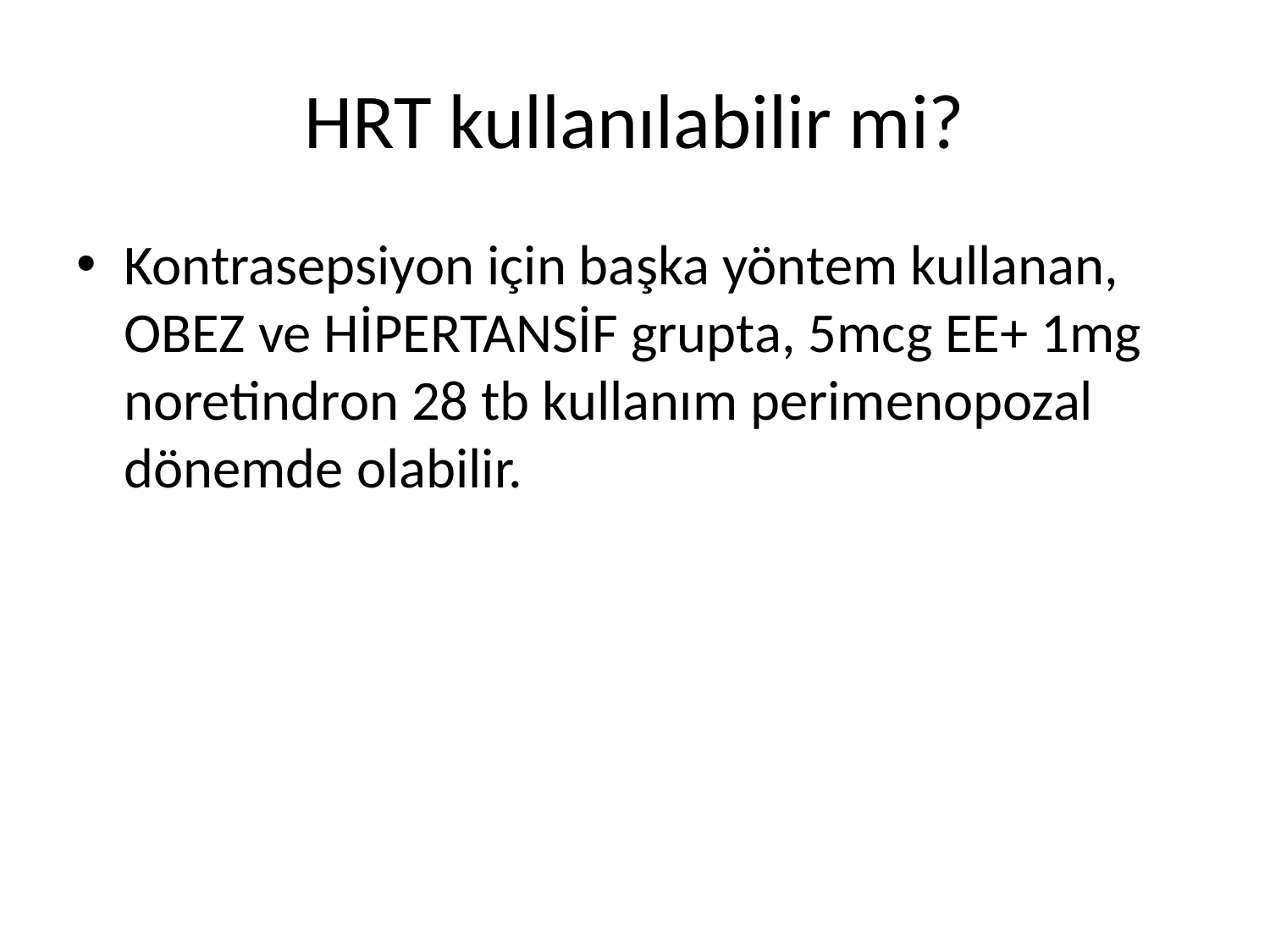

# HRT kullanılabilir mi?
Kontrasepsiyon için başka yöntem kullanan, OBEZ ve HİPERTANSİF grupta, 5mcg EE+ 1mg noretindron 28 tb kullanım perimenopozal dönemde olabilir.